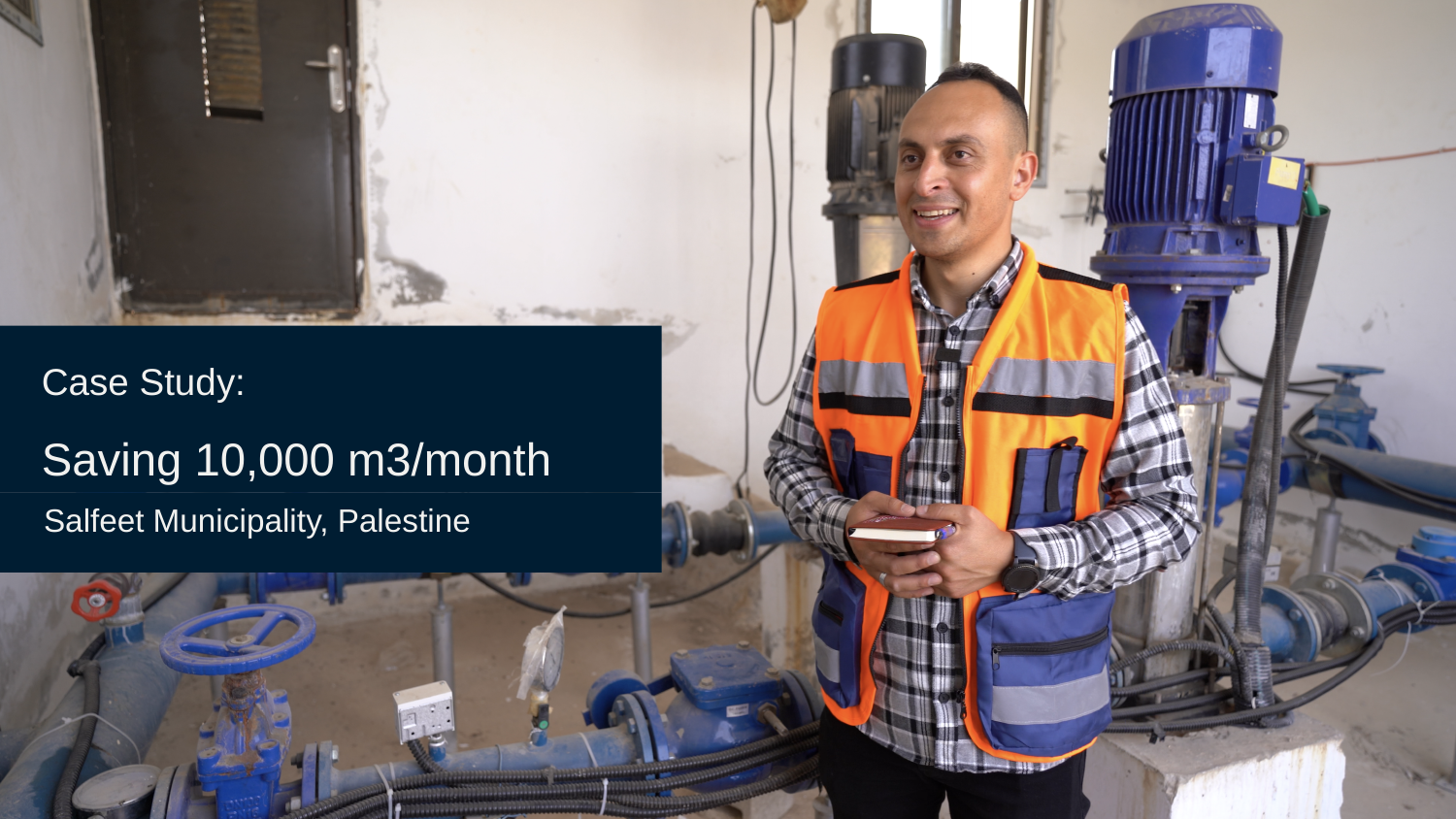

# Case Study: Saving 10,000 m3/month
Salfeet Municipality, Palestine